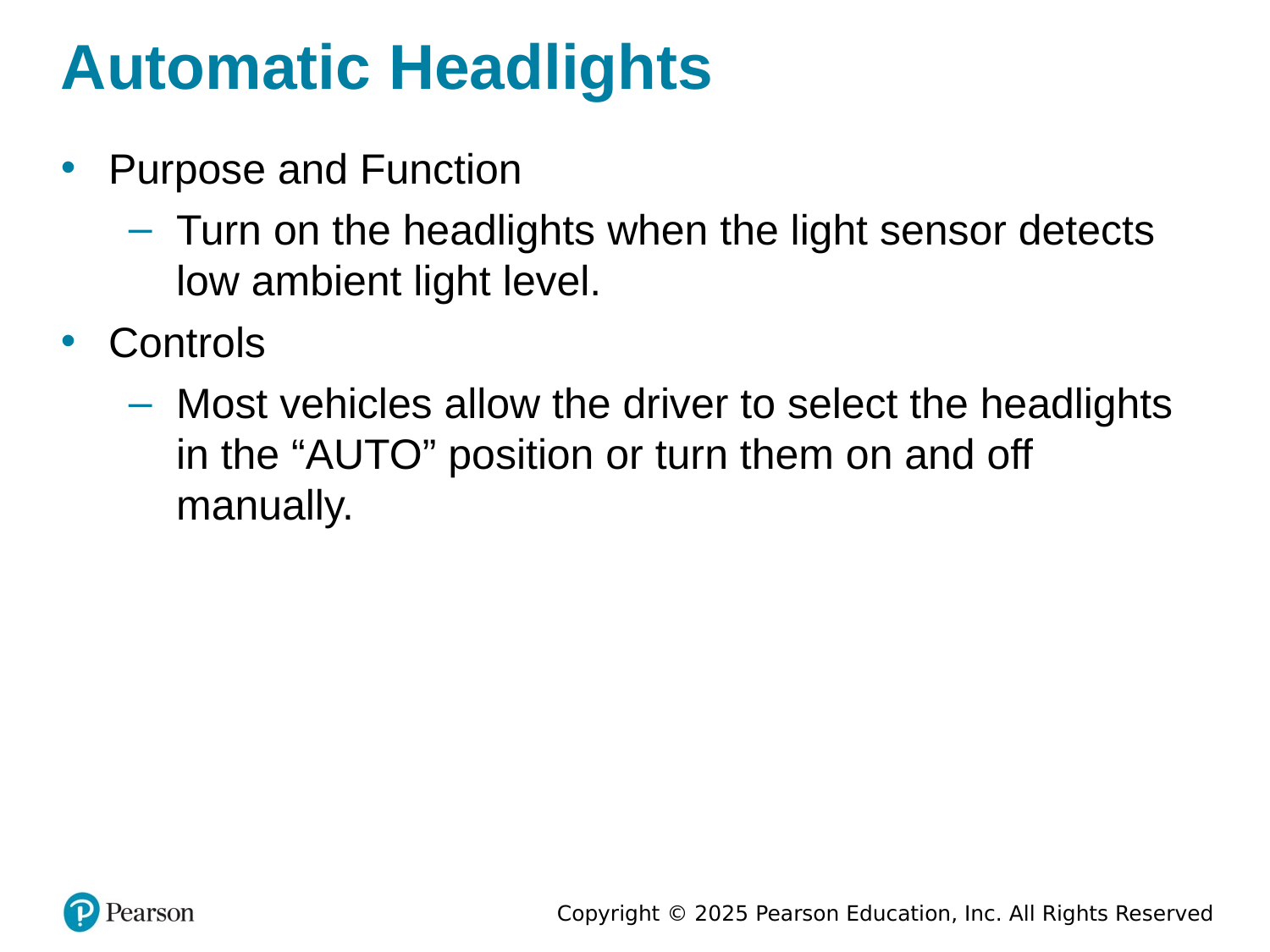

# Automatic Headlights
Purpose and Function
Turn on the headlights when the light sensor detects low ambient light level.
Controls
Most vehicles allow the driver to select the headlights in the “AUTO” position or turn them on and off manually.